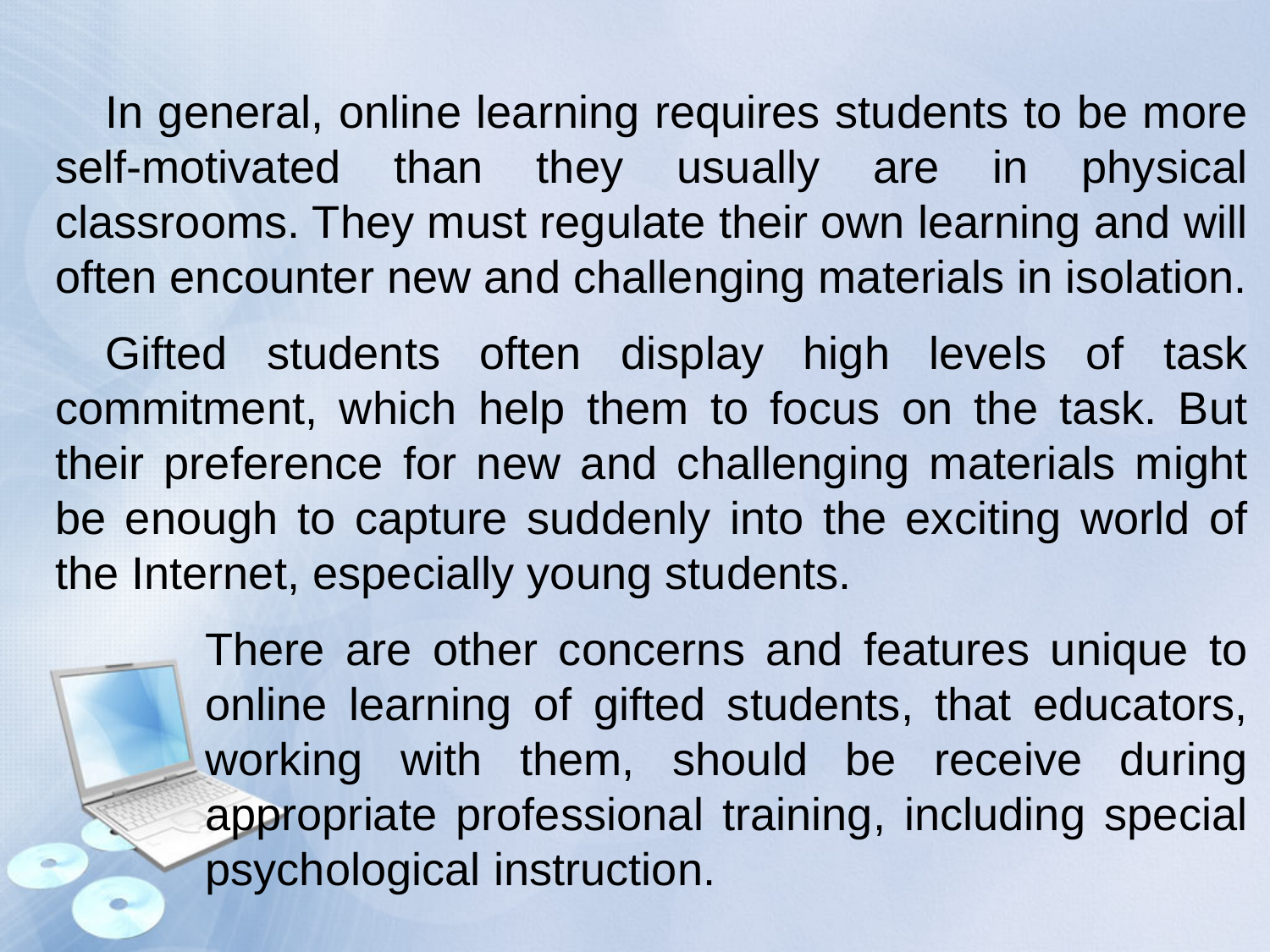

In general, online learning requires students to be more self-motivated than they usually are in physical classrooms. They must regulate their own learning and will often encounter new and challenging materials in isolation.
Gifted students often display high levels of task commitment, which help them to focus on the task. But their preference for new and challenging materials might be enough to capture suddenly into the exciting world of the Internet, especially young students.
There are other concerns and features unique to online learning of gifted students, that educators, working with them, should be receive during appropriate professional training, including special psychological instruction.